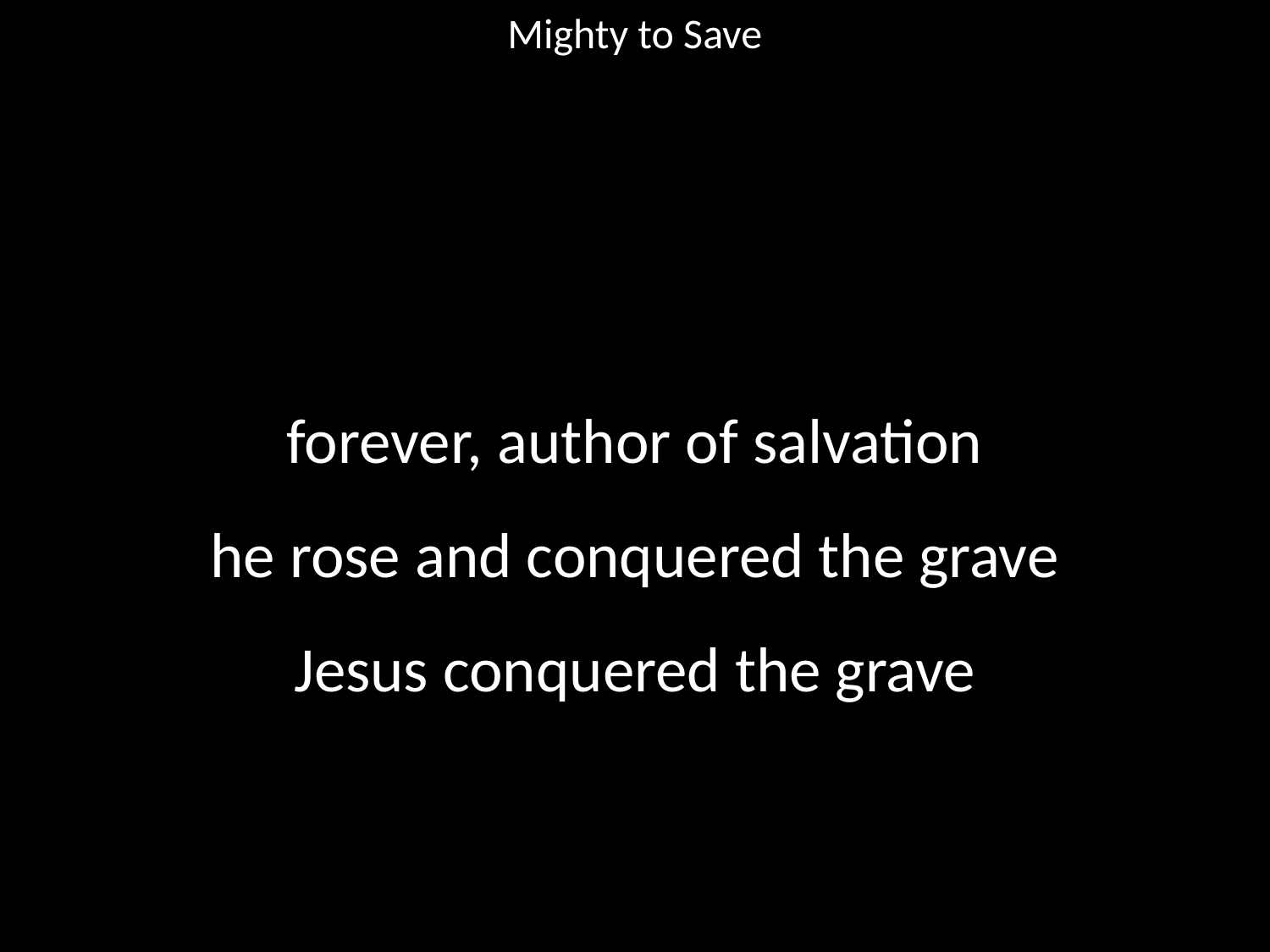

Mighty to Save
#
forever, author of salvation
he rose and conquered the grave
Jesus conquered the grave